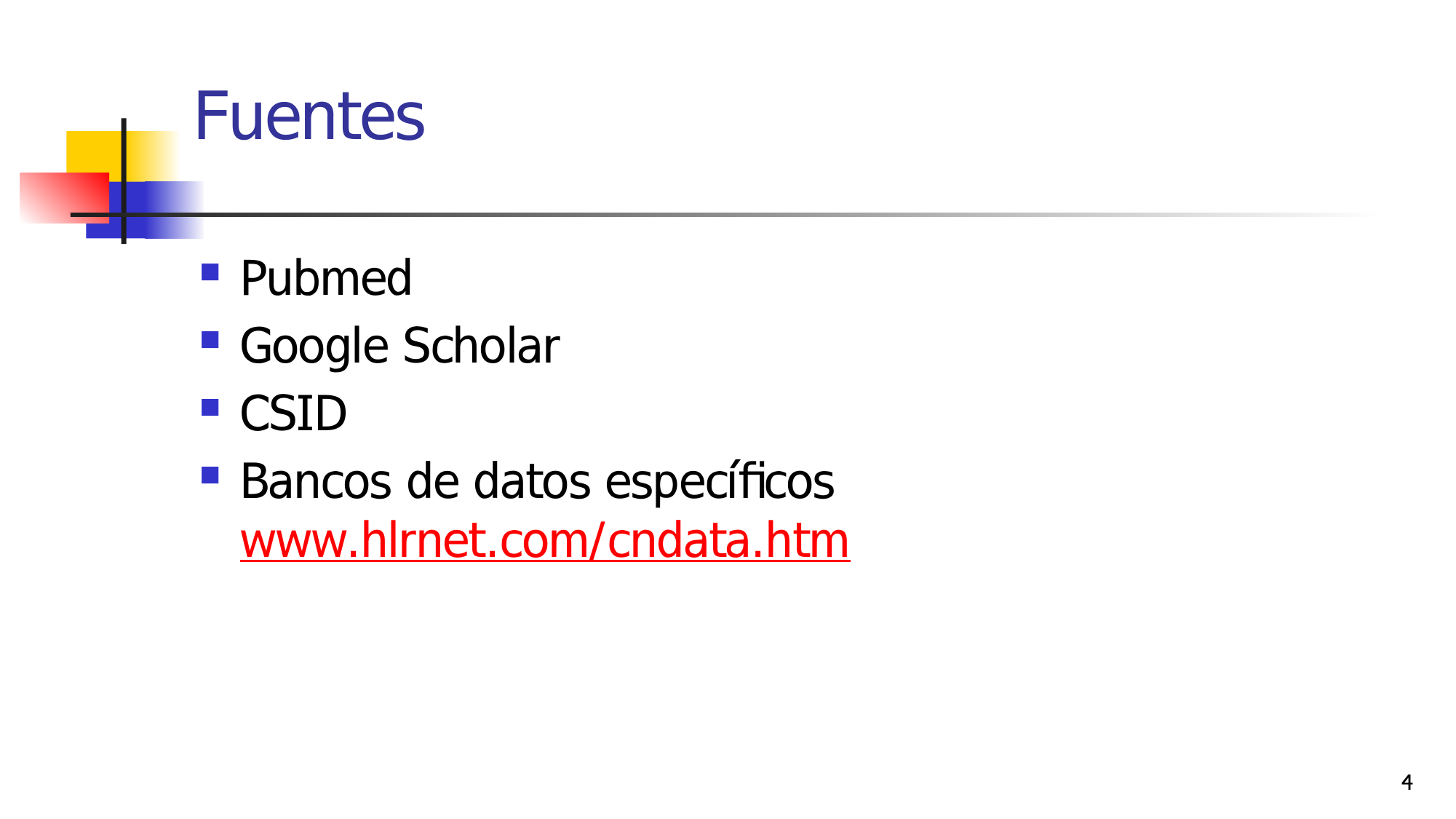

# Fuentes
Pubmed
Google Scholar
CSID
Bancos de datos específicos
www.hlrnet.com/cndata.htm

4